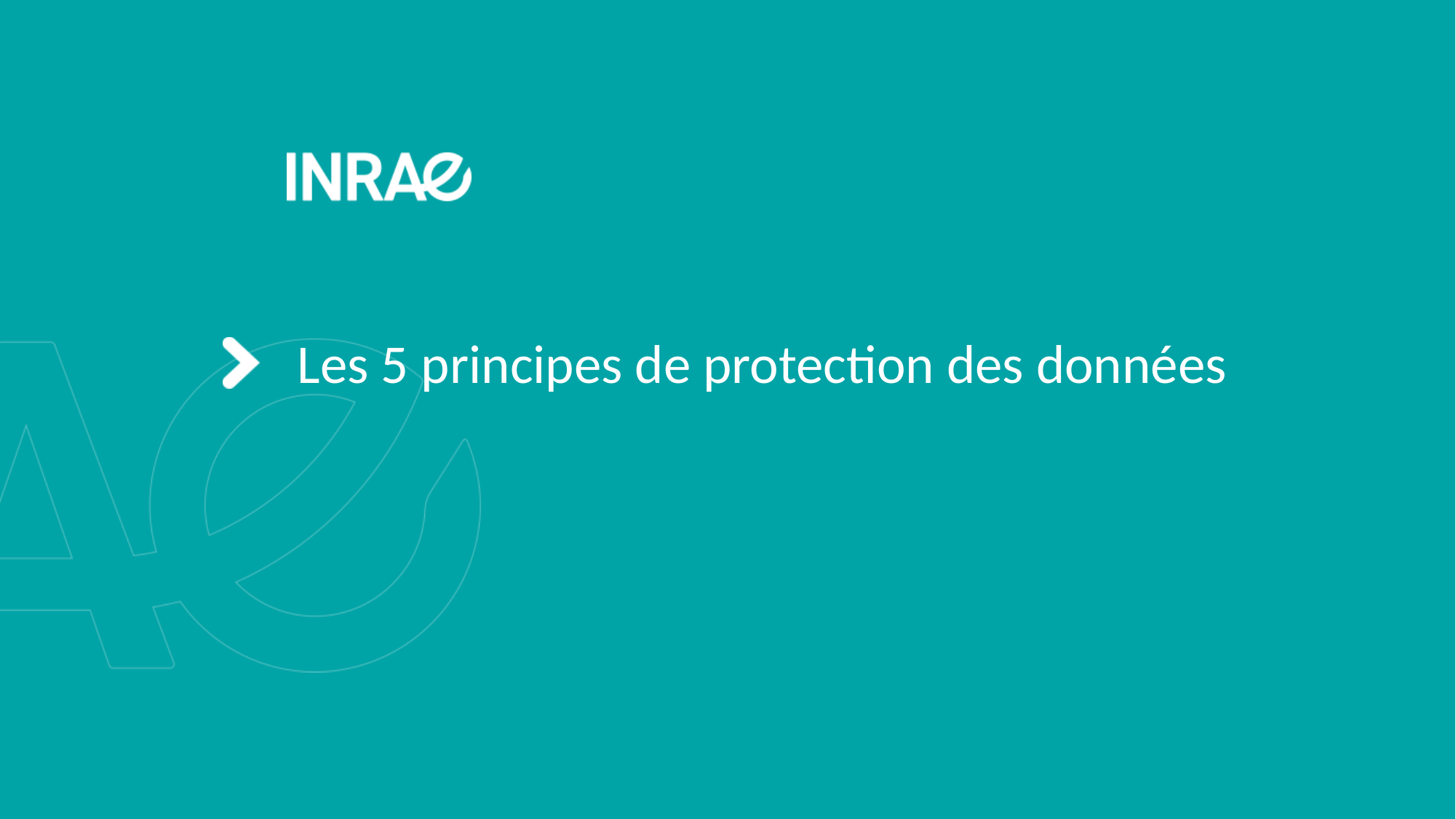

# Les 5 principes de protection des données